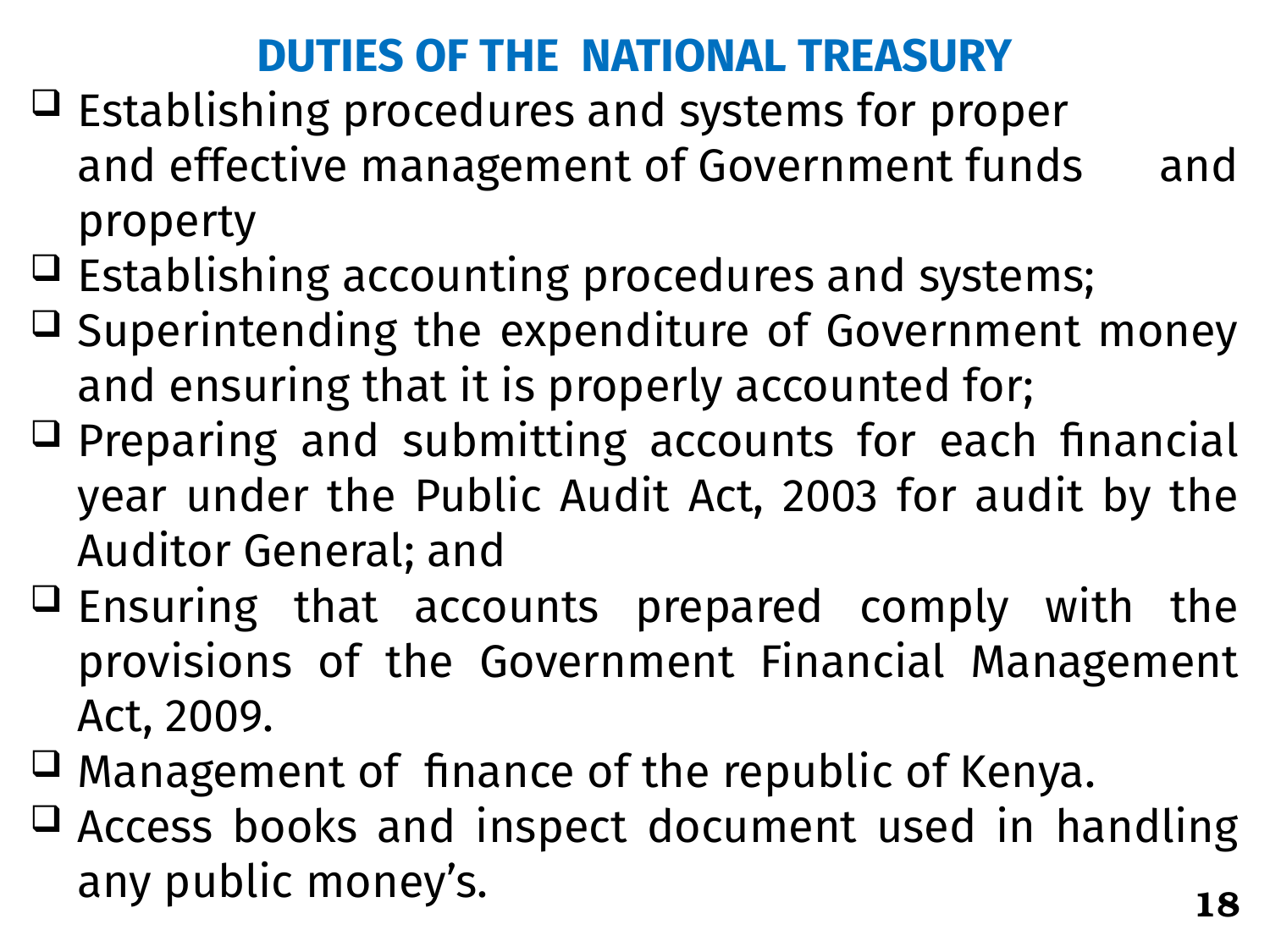

DUTIES OF THE  NATIONAL TREASURY
Establishing procedures and systems for proper and effective management of Government funds and property
Establishing accounting procedures and systems;
Superintending the expenditure of Government money and ensuring that it is properly accounted for;
Preparing and submitting accounts for each financial year under the Public Audit Act, 2003 for audit by the Auditor General; and
Ensuring that accounts prepared comply with the provisions of the Government Financial Management Act, 2009.
Management of  finance of the republic of Kenya.
Access books and inspect document used in handling any public money’s.

18